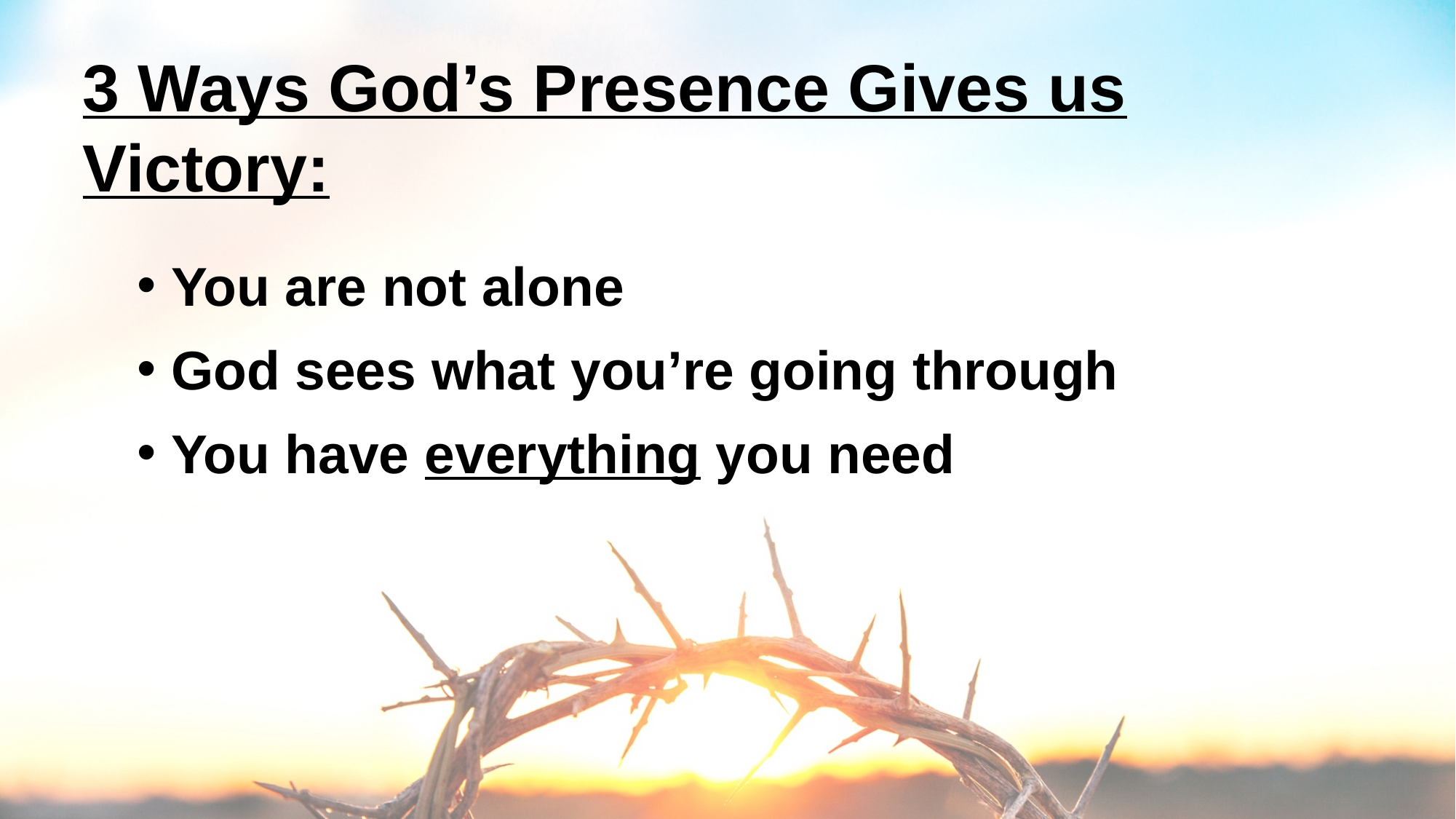

# 3 Ways God’s Presence Gives us Victory:
You are not alone
God sees what you’re going through
You have everything you need